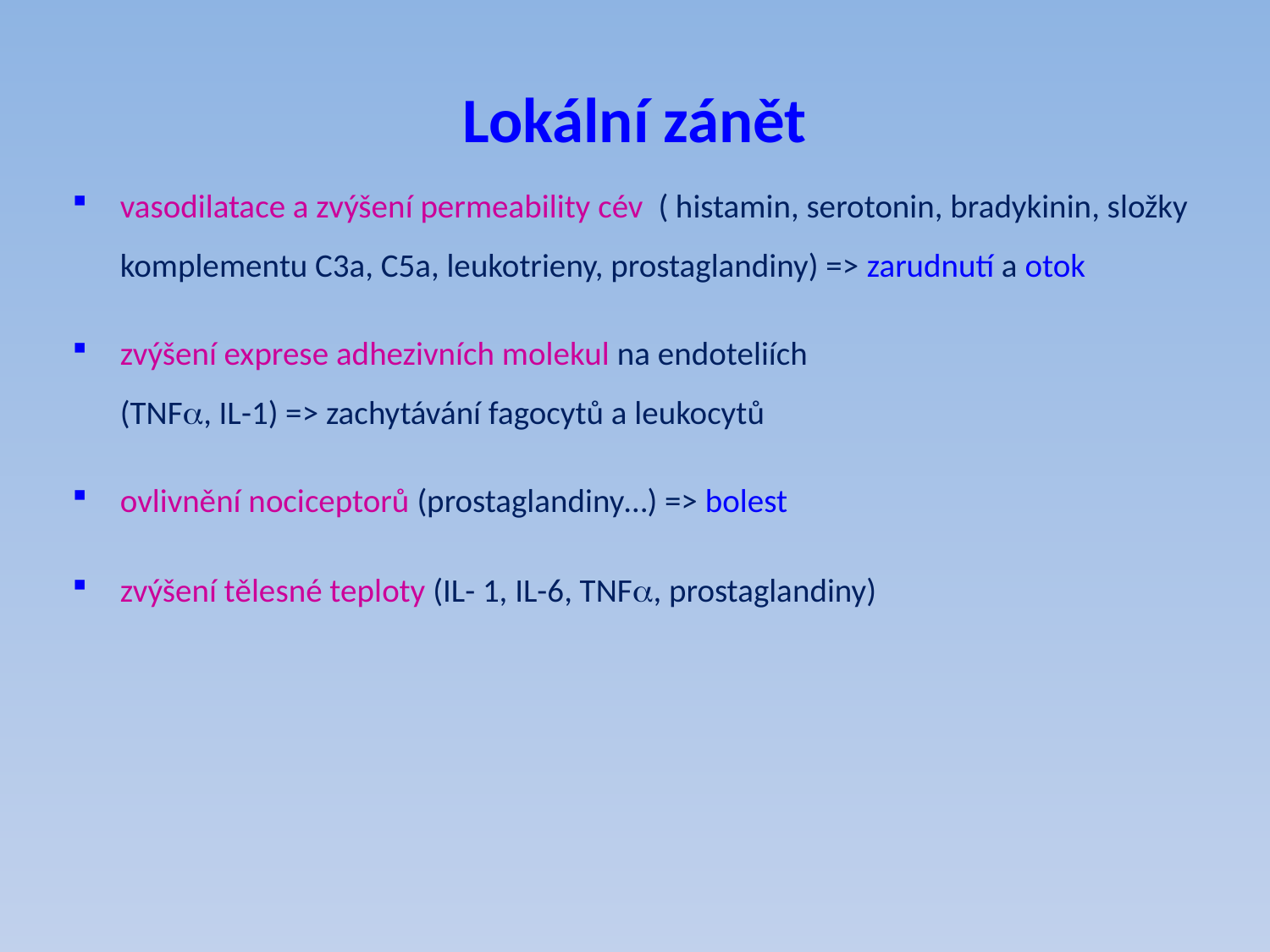

# Lokální zánět
vasodilatace a zvýšení permeability cév  ( histamin, serotonin, bradykinin, složky komplementu C3a, C5a, leukotrieny, prostaglandiny) => zarudnutí a otok

zvýšení exprese adhezivních molekul na endoteliích
(TNFα, IL-1) => zachytávání fagocytů a leukocytů

ovlivnění nociceptorů (prostaglandiny…) => bolest

zvýšení tělesné teploty (IL- 1, IL-6, TNFα, prostaglandiny)